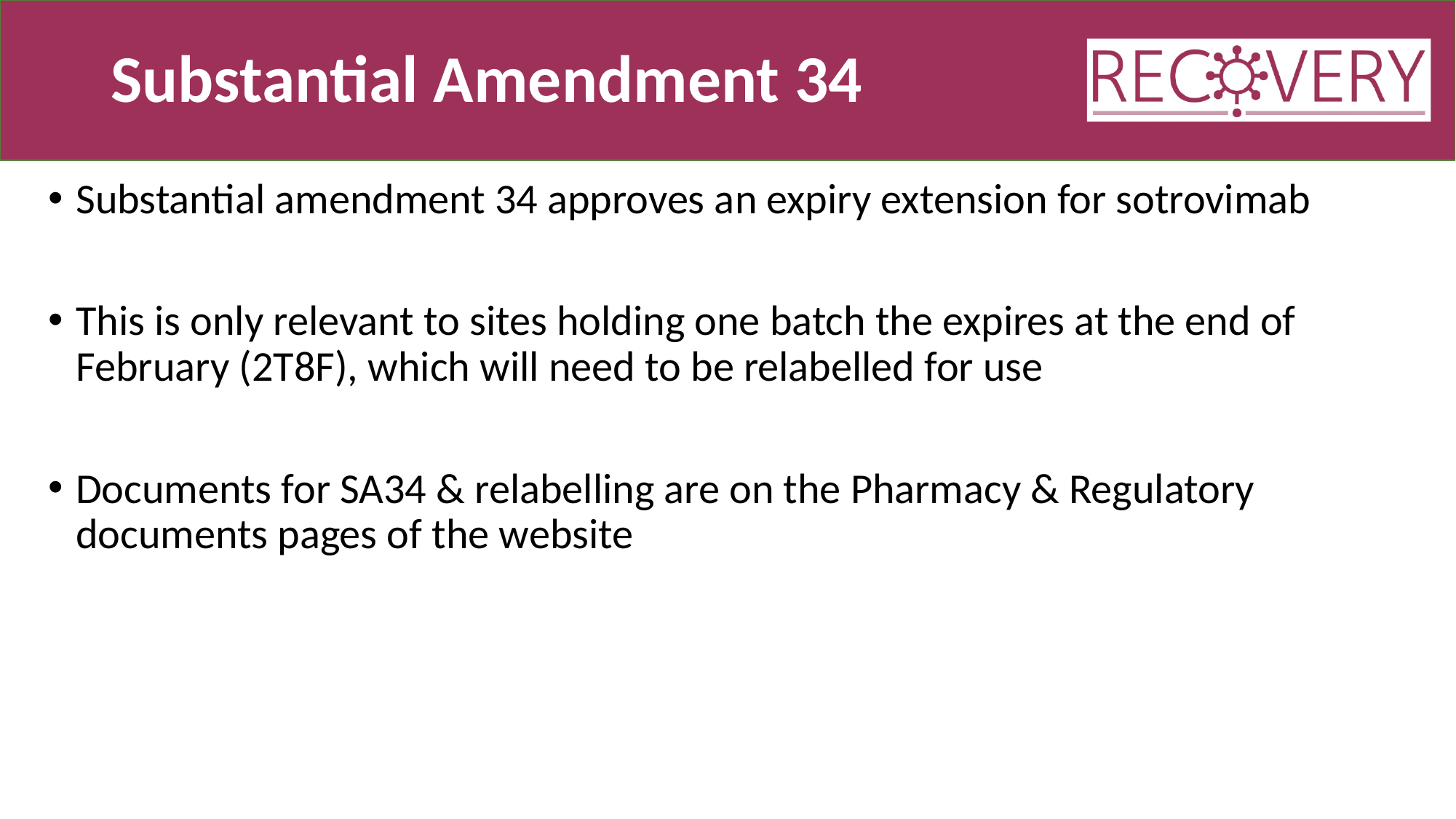

# Substantial Amendment 34
Substantial amendment 34 approves an expiry extension for sotrovimab

This is only relevant to sites holding one batch the expires at the end of February (2T8F), which will need to be relabelled for use

Documents for SA34 & relabelling are on the Pharmacy & Regulatory documents pages of the website